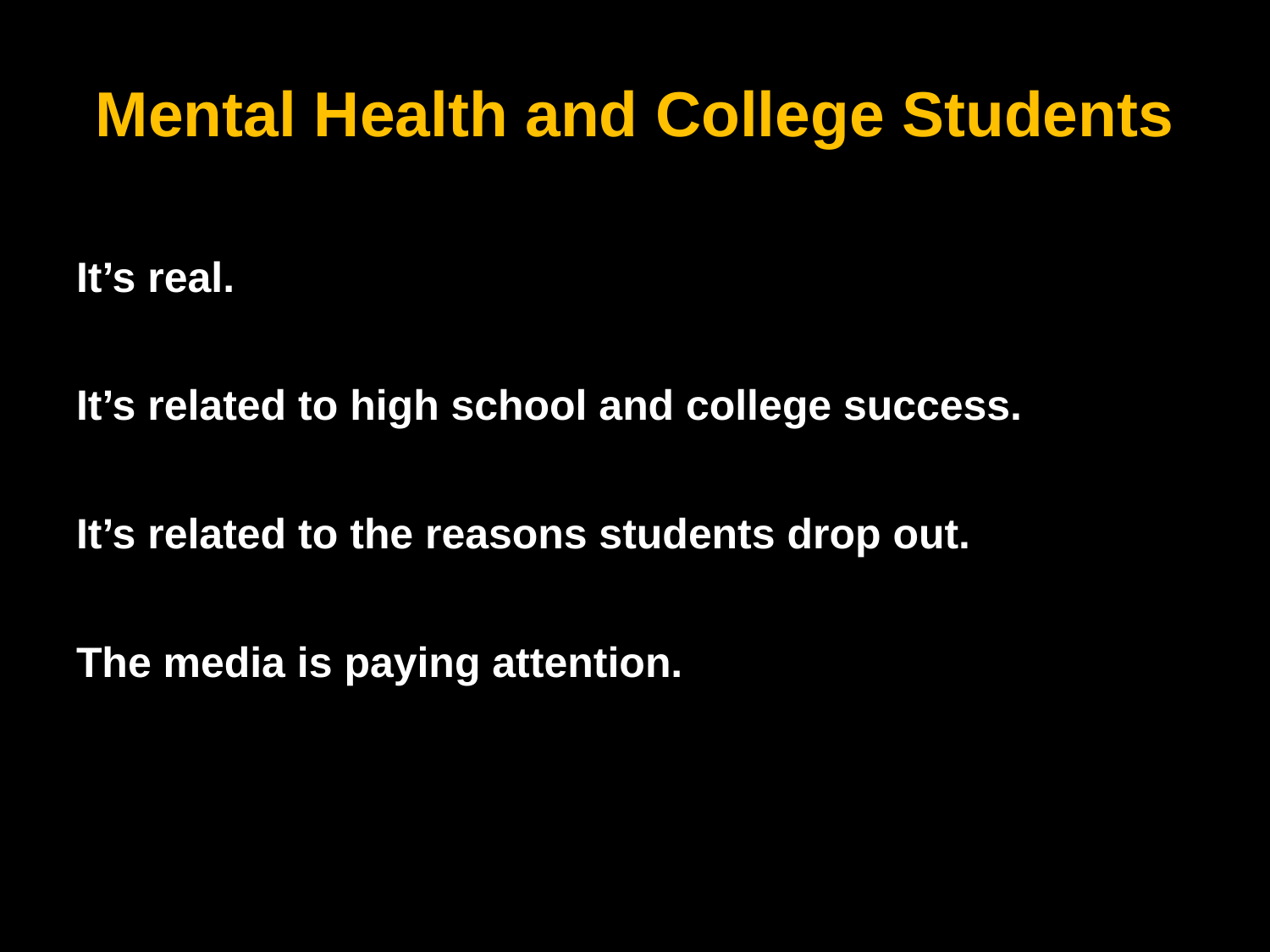

# Mental Health and College Students
It’s real.

It’s related to high school and college success.

It’s related to the reasons students drop out.

The media is paying attention.